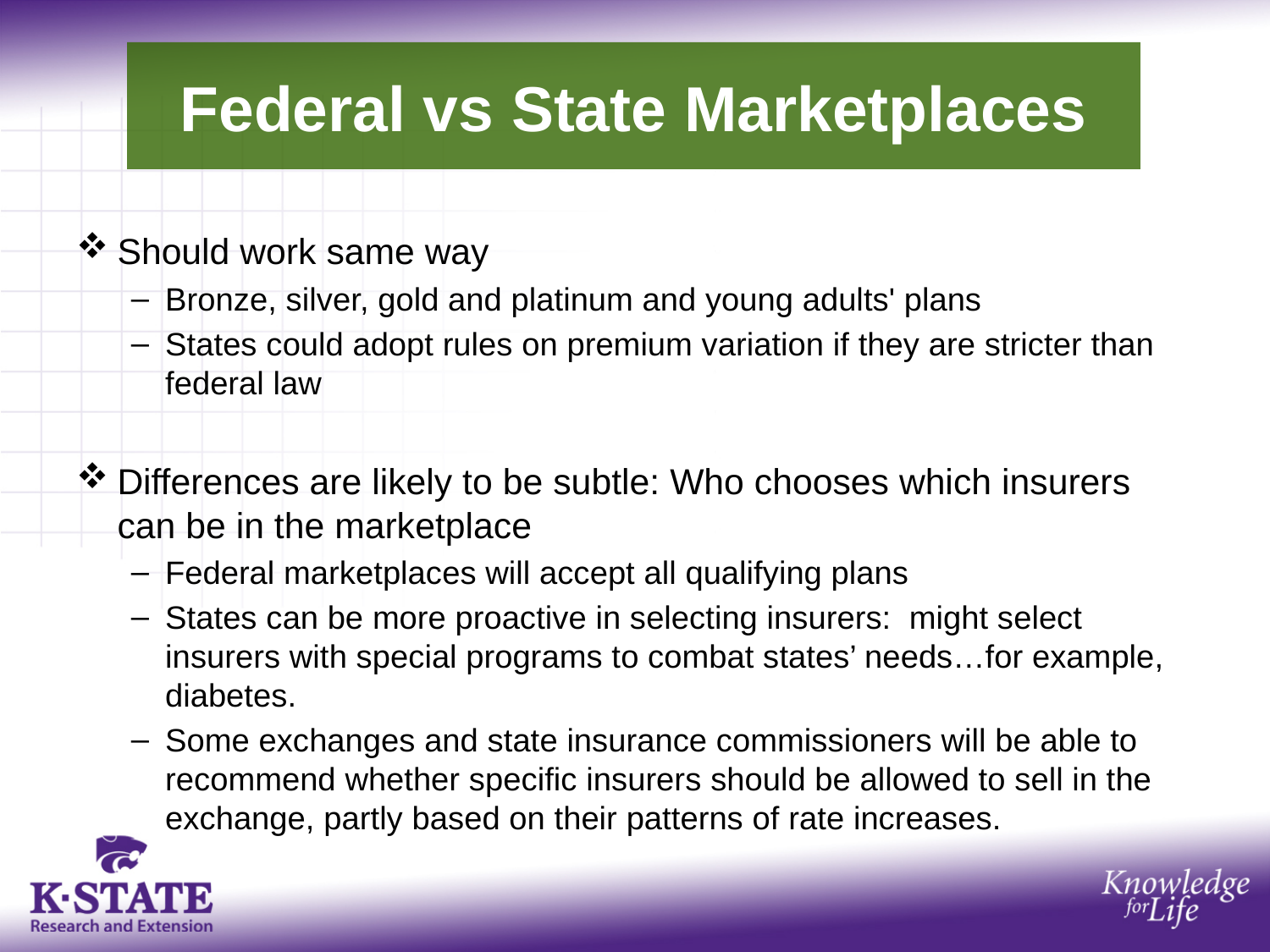

#
Federal vs State Marketplaces
Should work same way
Bronze, silver, gold and platinum and young adults' plans
States could adopt rules on premium variation if they are stricter than federal law

Differences are likely to be subtle: Who chooses which insurers can be in the marketplace
Federal marketplaces will accept all qualifying plans
States can be more proactive in selecting insurers:  might select insurers with special programs to combat states’ needs…for example, diabetes.
Some exchanges and state insurance commissioners will be able to recommend whether specific insurers should be allowed to sell in the exchange, partly based on their patterns of rate increases.